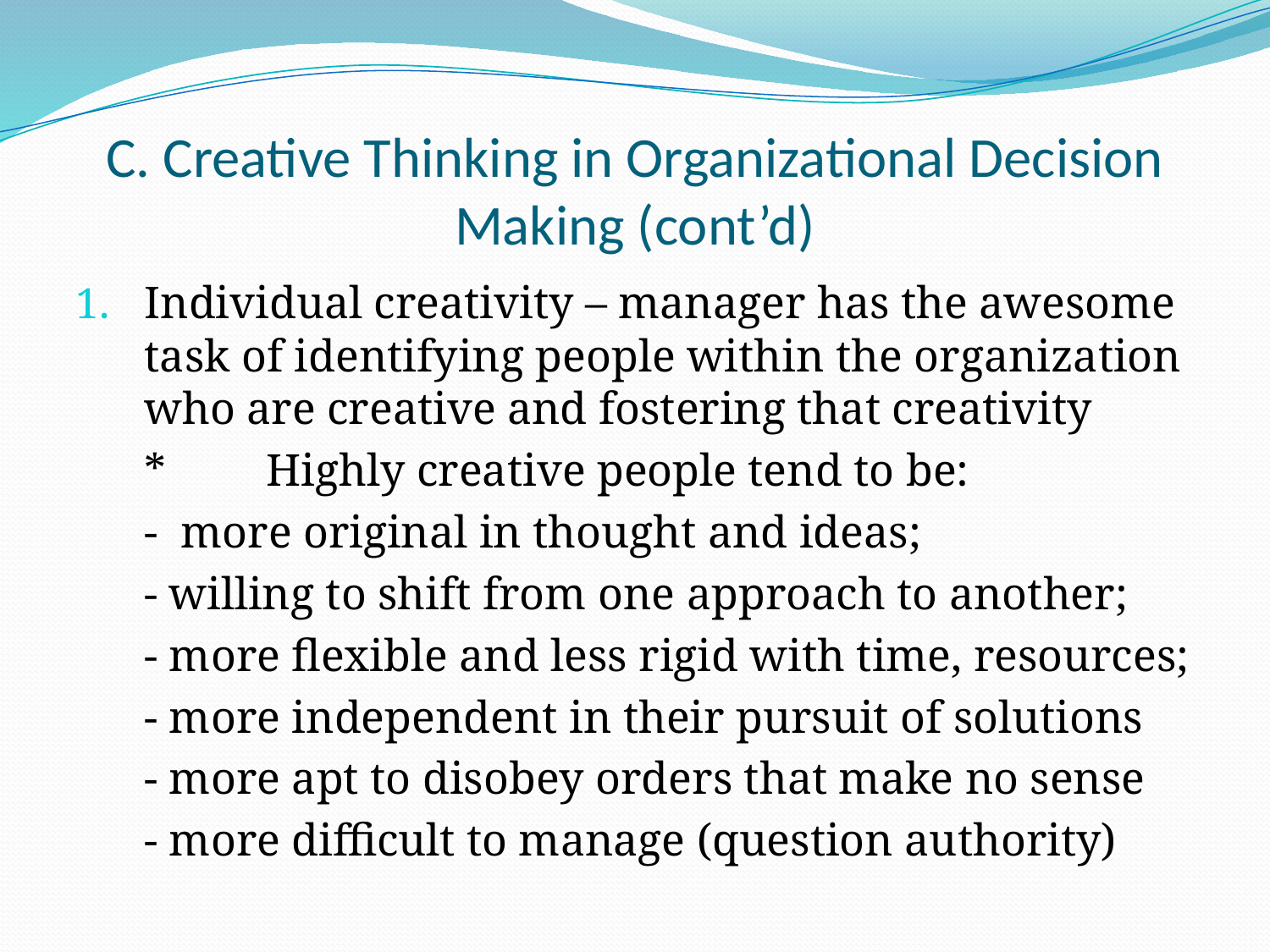

# C. Creative Thinking in Organizational Decision Making (cont’d)
Individual creativity – manager has the awesome task of identifying people within the organization who are creative and fostering that creativity
	*	Highly creative people tend to be:
		-  more original in thought and ideas;
		- willing to shift from one approach to another;
		- more flexible and less rigid with time, resources;
		- more independent in their pursuit of solutions
		- more apt to disobey orders that make no sense
		- more difficult to manage (question authority)